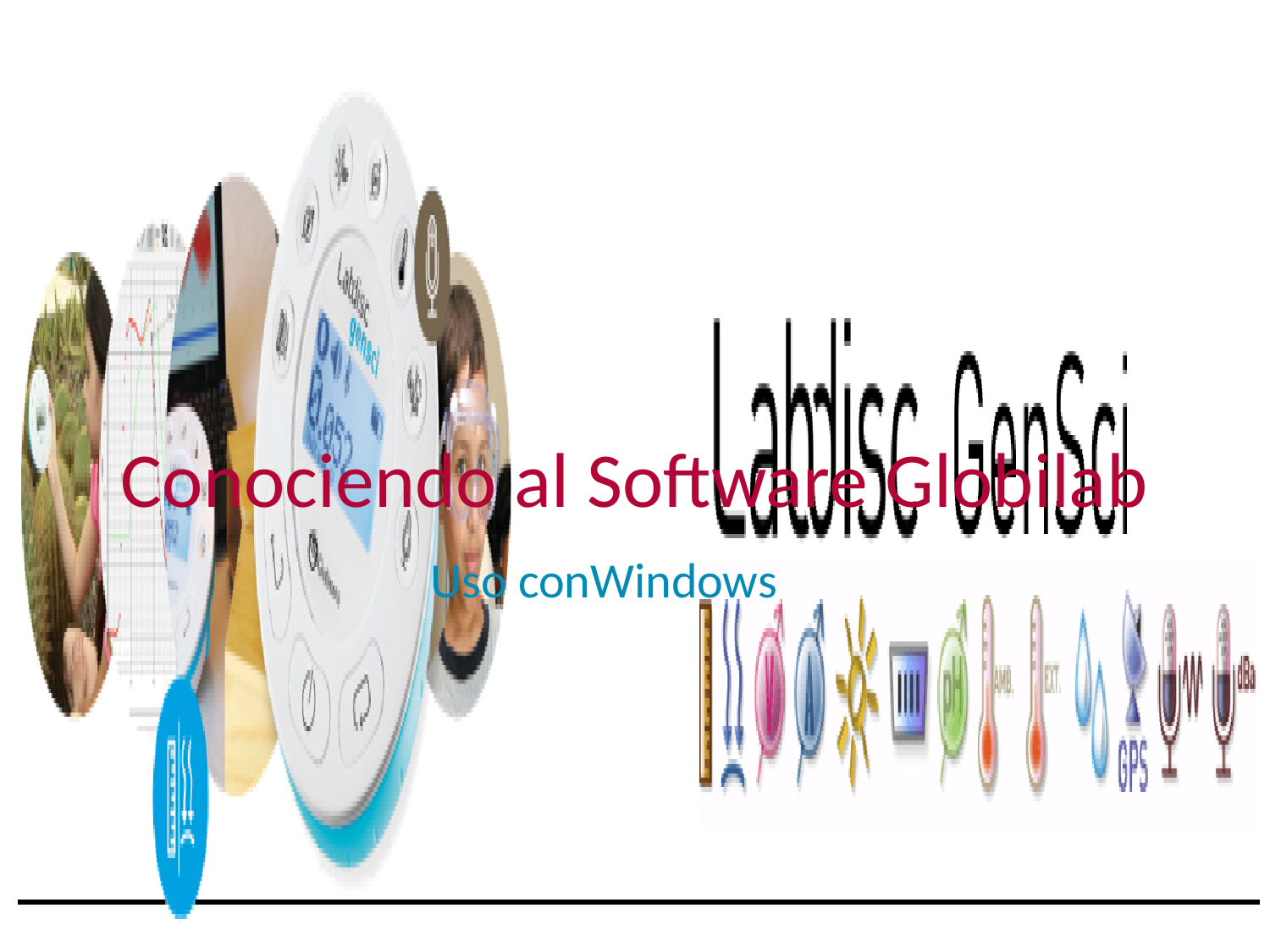

# Conociendo al Software Globilab
Uso conWindows